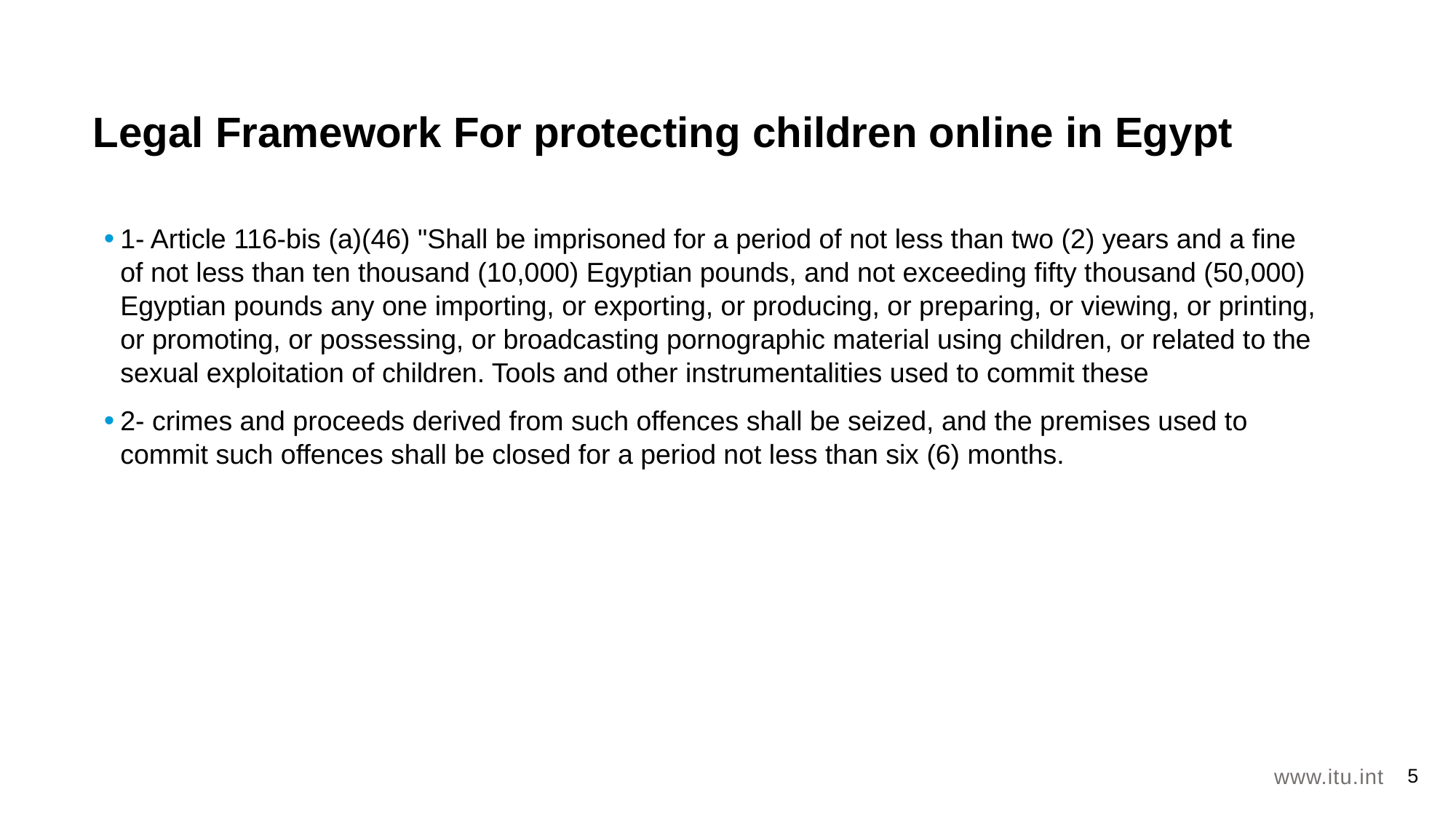

5
# Legal Framework For protecting children online in Egypt
1- Article 116-bis (a)(46) "Shall be imprisoned for a period of not less than two (2) years and a fine of not less than ten thousand (10,000) Egyptian pounds, and not exceeding fifty thousand (50,000) Egyptian pounds any one importing, or exporting, or producing, or preparing, or viewing, or printing, or promoting, or possessing, or broadcasting pornographic material using children, or related to the sexual exploitation of children. Tools and other instrumentalities used to commit these
2- crimes and proceeds derived from such offences shall be seized, and the premises used to commit such offences shall be closed for a period not less than six (6) months.